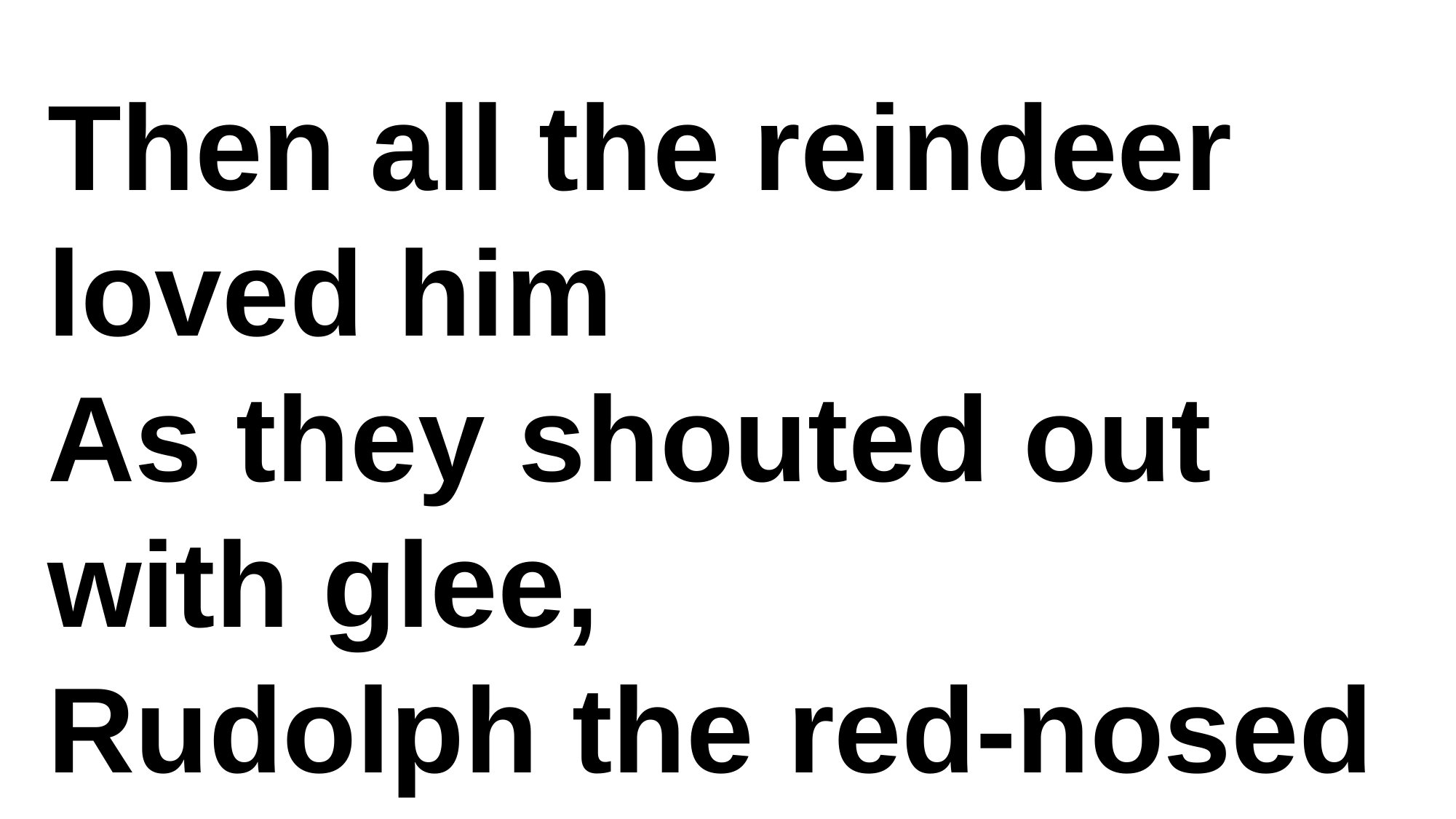

Then all the reindeer loved him
As they shouted out with glee,
Rudolph the red-nosed reindeer,
You'll go down in history!